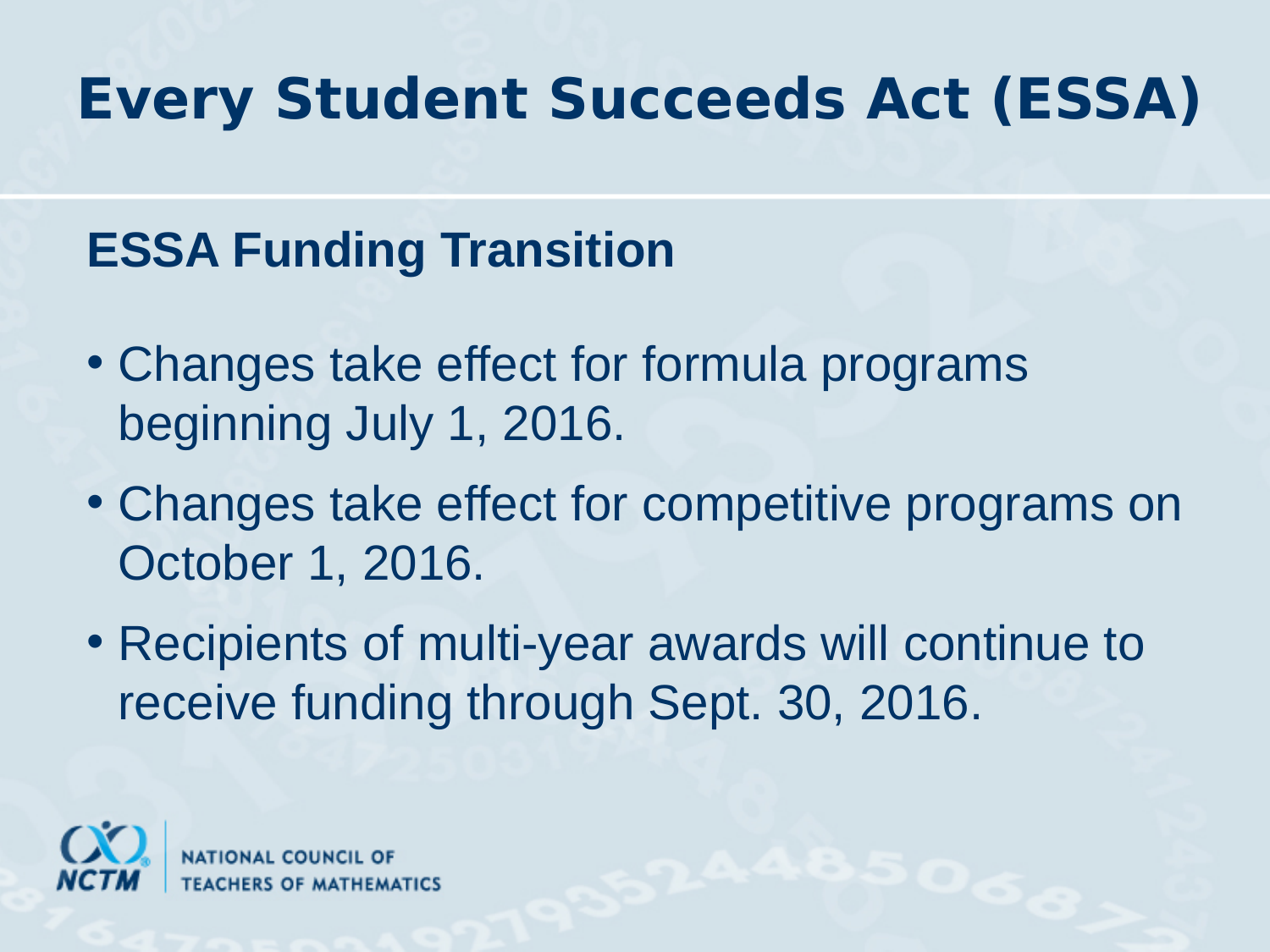

# Every Student Succeeds Act (ESSA)

ESSA Funding Transition

Changes take effect for formula programs beginning July 1, 2016.
Changes take effect for competitive programs on October 1, 2016.
Recipients of multi-year awards will continue to receive funding through Sept. 30, 2016.